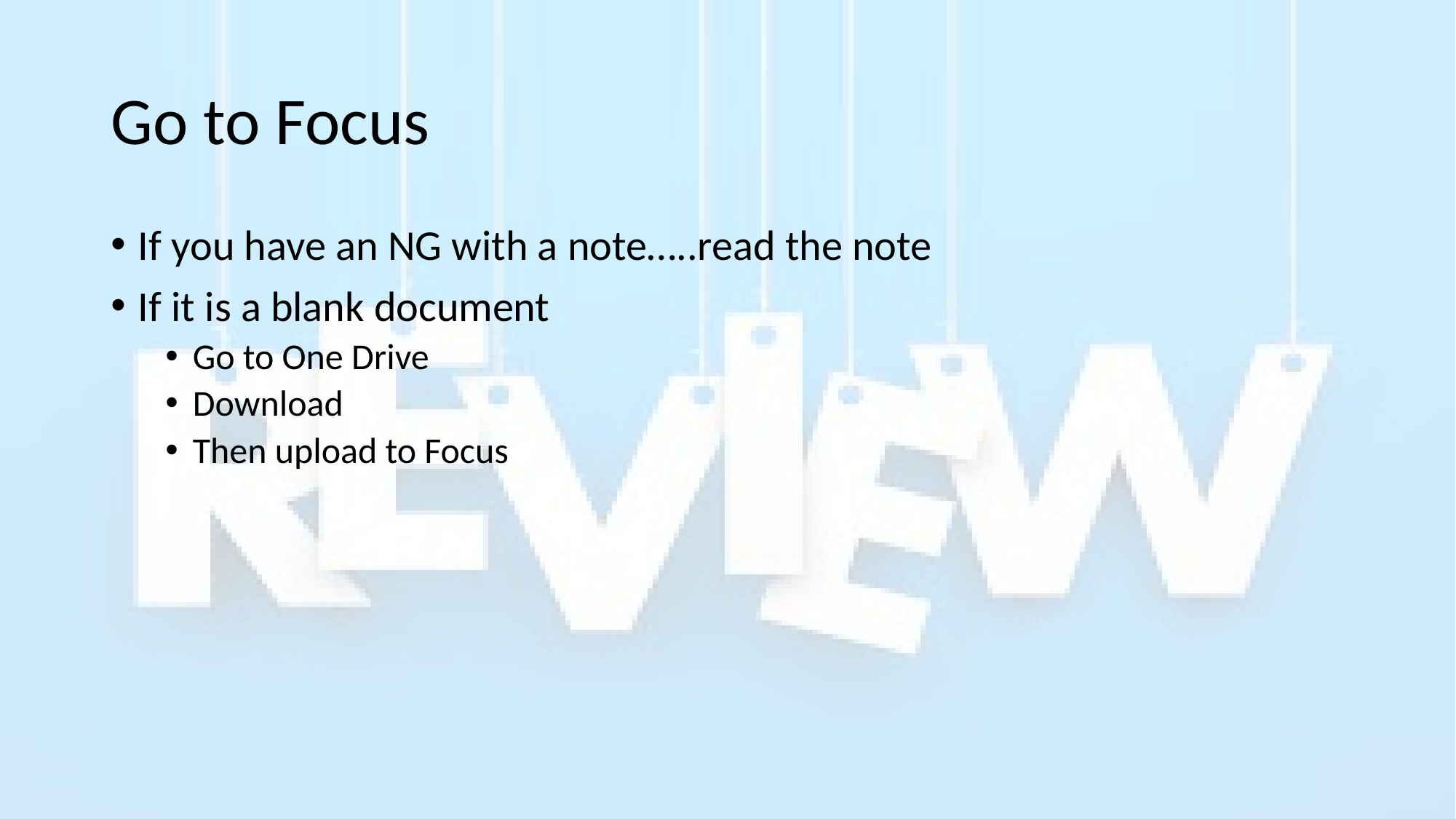

# Go to Focus
If you have an NG with a note…..read the note
If it is a blank document
Go to One Drive
Download
Then upload to Focus